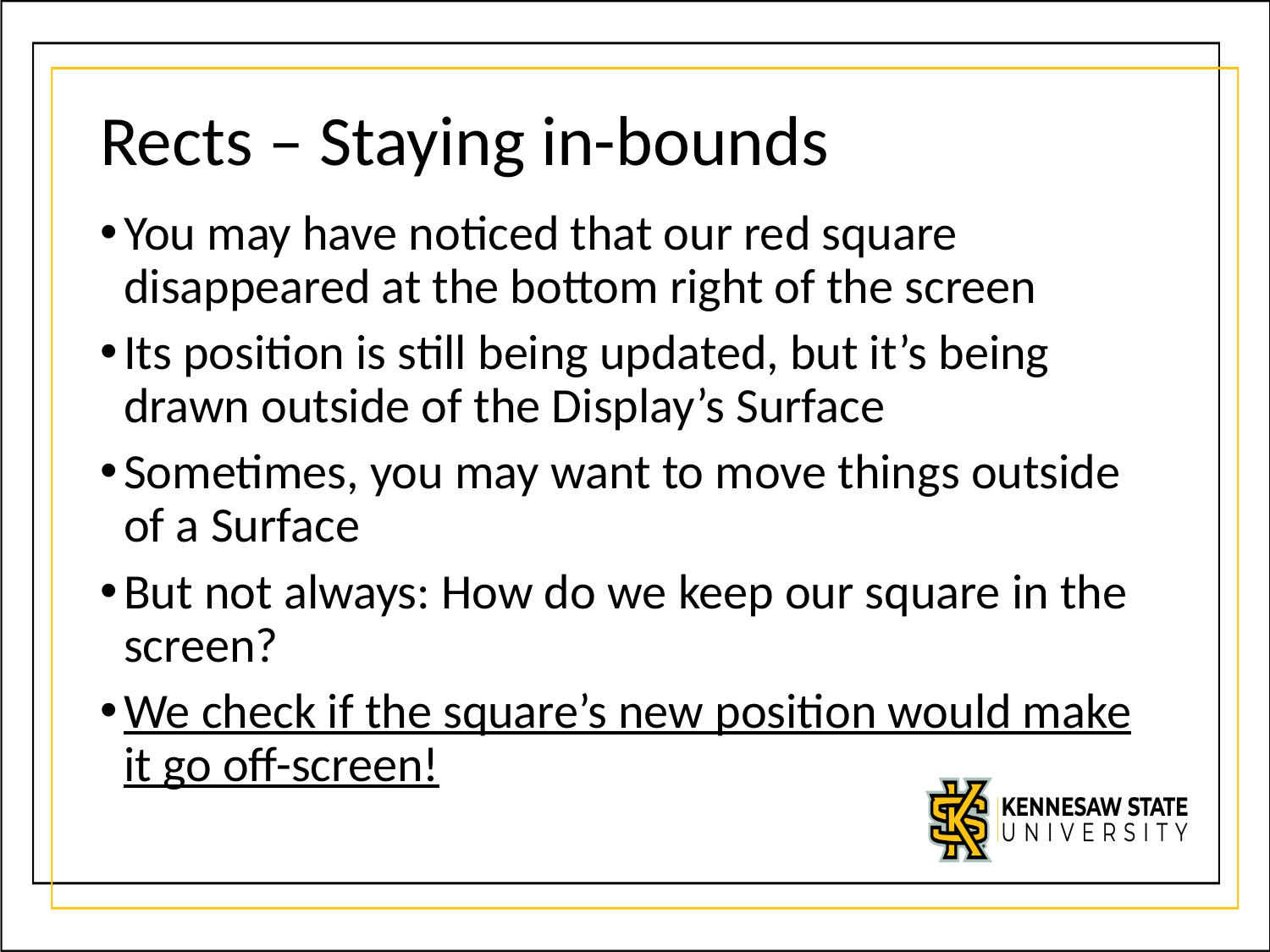

# Rects – Staying in-bounds
You may have noticed that our red square disappeared at the bottom right of the screen
Its position is still being updated, but it’s being drawn outside of the Display’s Surface
Sometimes, you may want to move things outside of a Surface
But not always: How do we keep our square in the screen?
We check if the square’s new position would make it go off-screen!